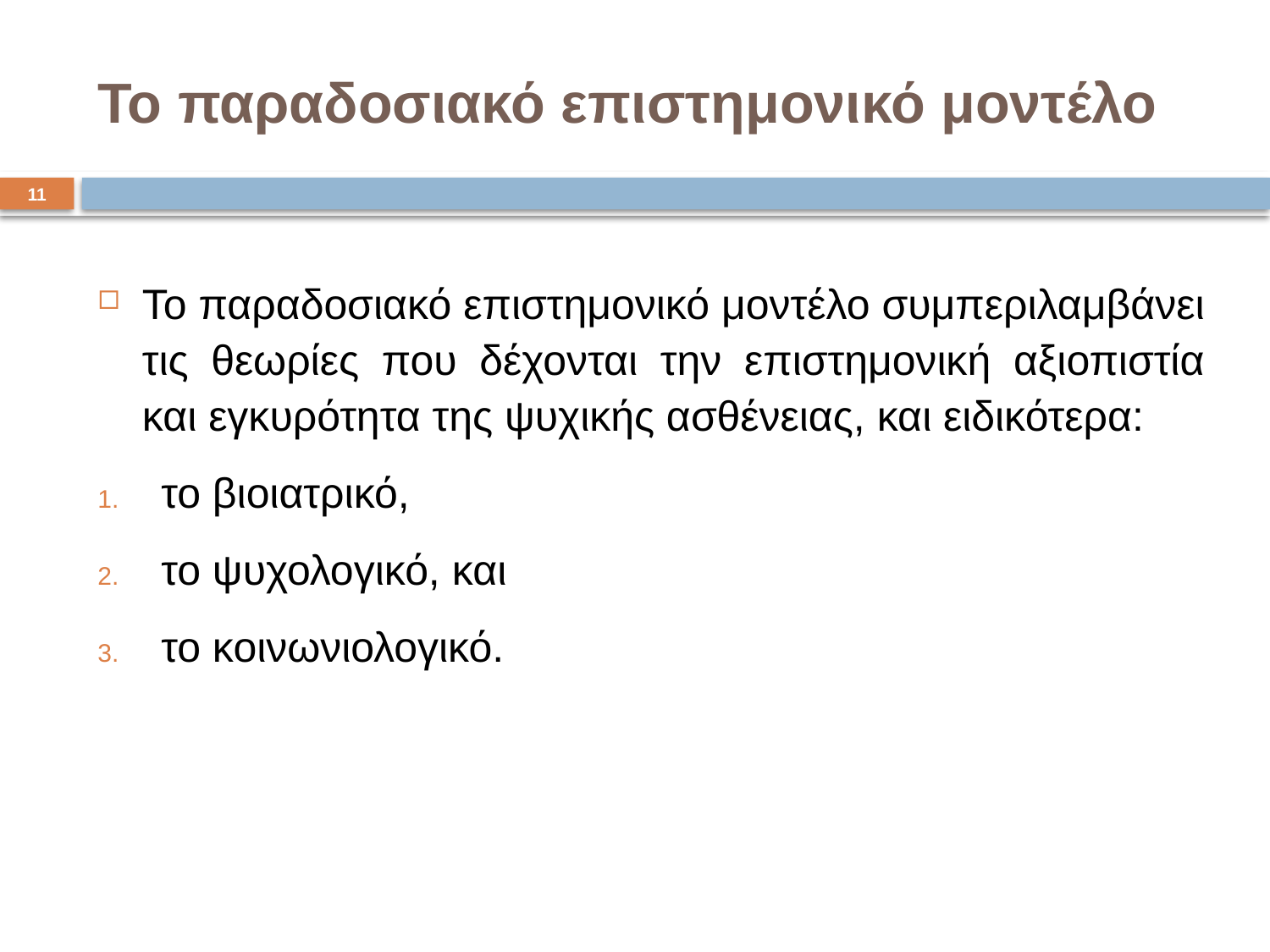

# Το παραδοσιακό επιστημονικό μοντέλο
11
Το παραδοσιακό επιστημονικό μοντέλο συμπεριλαμβάνει τις θεωρίες που δέχονται την επιστημονική αξιοπιστία και εγκυρότητα της ψυχικής ασθένειας, και ειδικότερα:
το βιοιατρικό,
το ψυχολογικό, και
το κοινωνιολογικό.